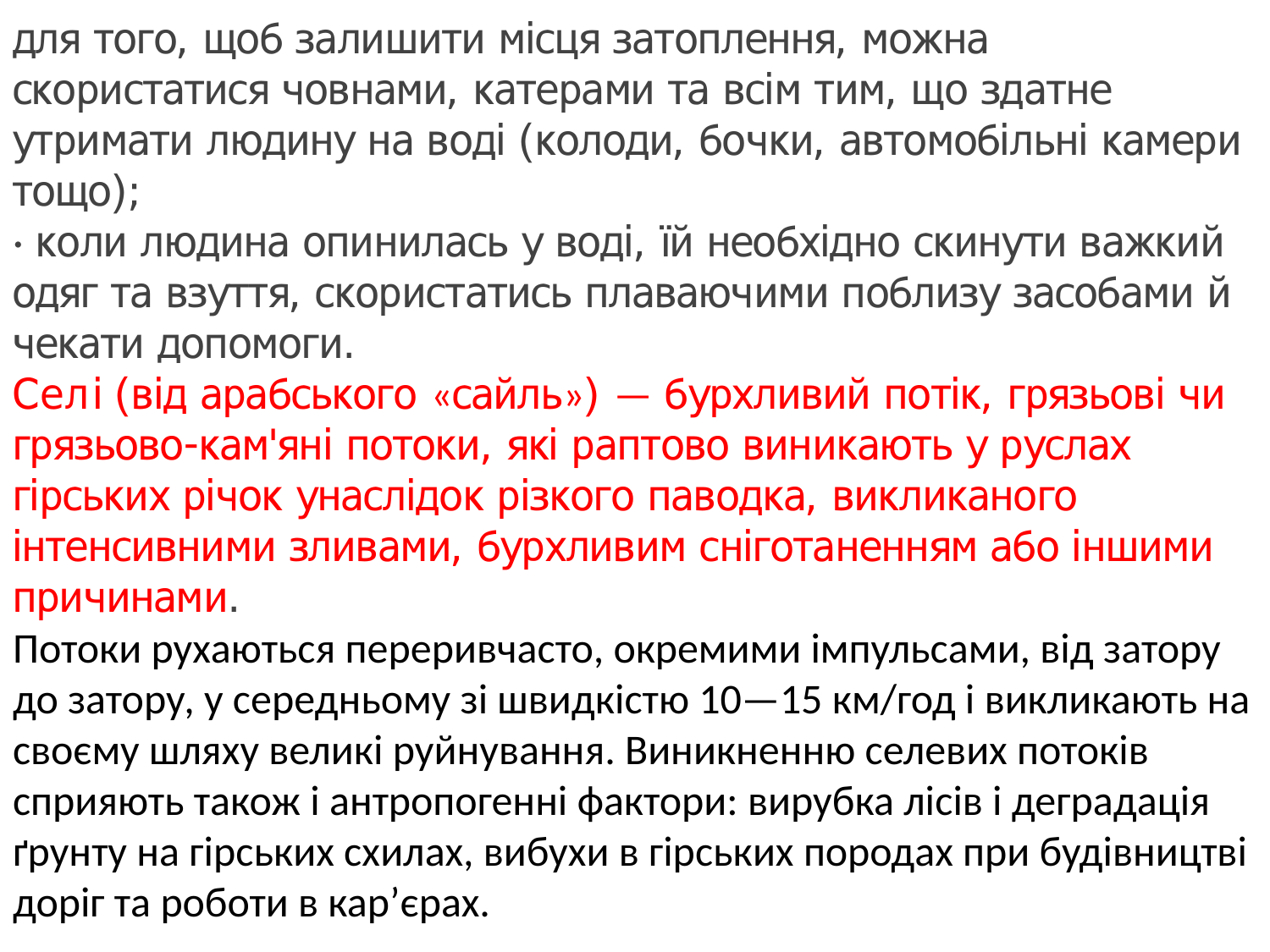

для того, щоб залишити місця затоплення, можна скористатися човнами, катерами та всім тим, що здатне утримати людину на воді (колоди, бочки, автомобільні камери тощо);
· коли людина опинилась у воді, їй необхідно скинути важкий одяг та взуття, скористатись плаваючими поблизу засобами й чекати допомоги.
Селі (від арабського «сайль») — бурхливий потік, грязьові чи грязьово-кам'яні потоки, які раптово виникають у руслах гірських річок унаслідок різкого паводка, викликаного інтенсивними зливами, бурхливим сніготаненням або іншими причинами.
Потоки рухаються переривчасто, окремими імпульсами, від затору до затору, у середньому зі швидкістю 10—15 км/год і викликають на своєму шляху великі руйнування. Виникненню селевих потоків сприяють також і антропогенні фактори: вирубка лісів і деградація ґрунту на гірських схилах, вибухи в гірських породах при будівництві доріг та роботи в кар’єрах.